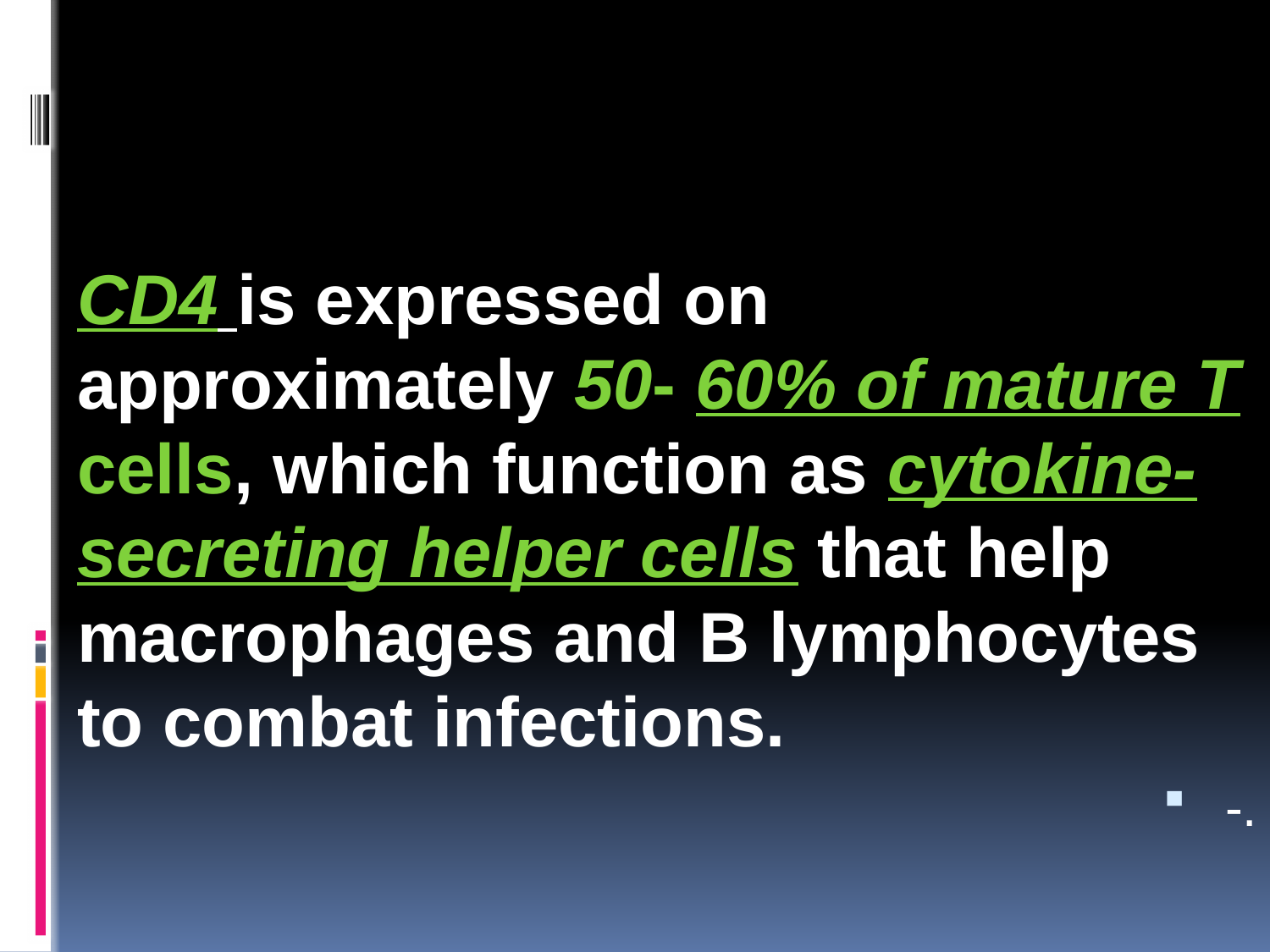

#
CD4 is expressed on approximately 50- 60% of mature T cells, which function as cytokine-secreting helper cells that help macrophages and B lymphocytes to combat infections.
 -.